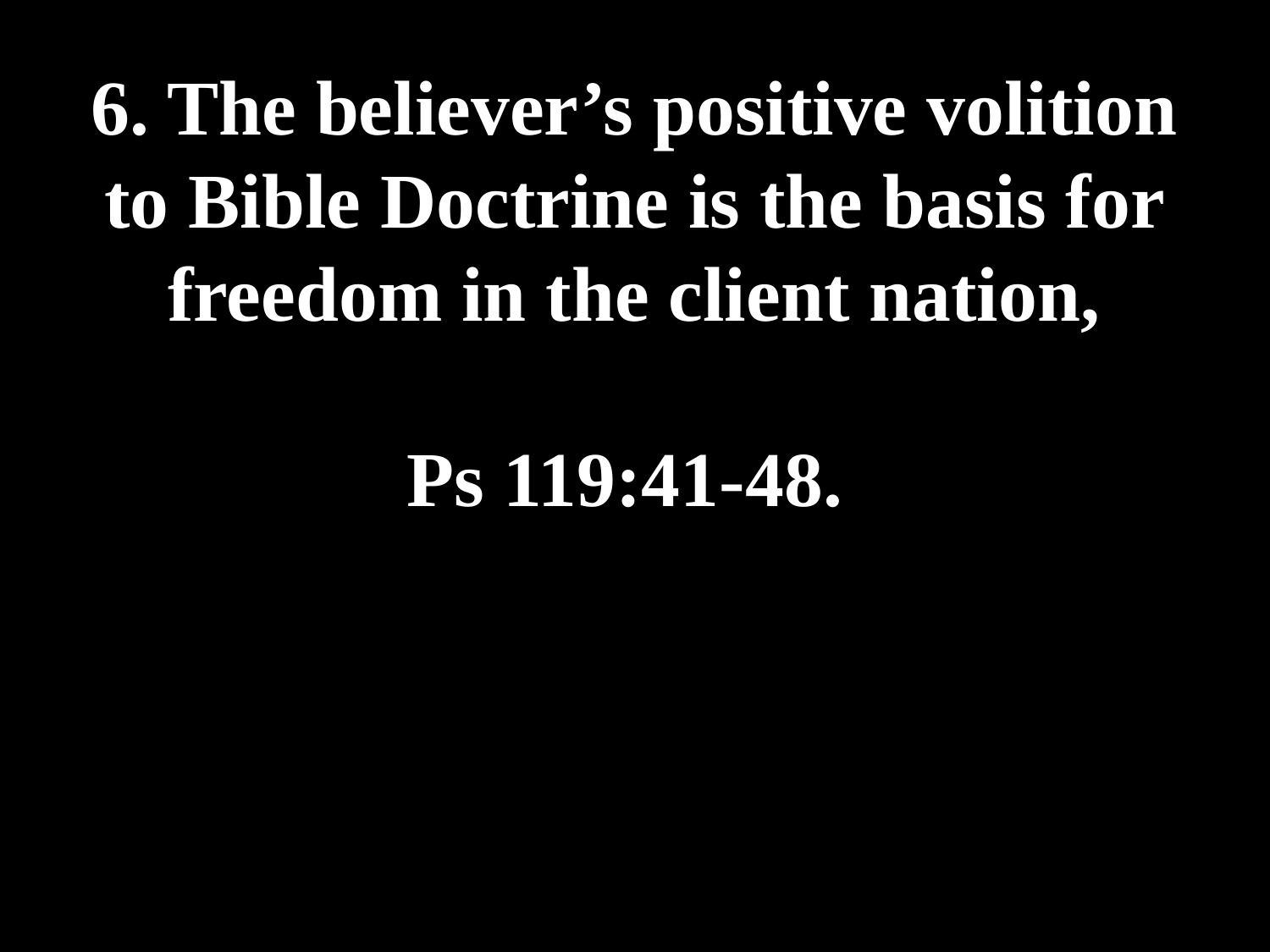

# 6. The believer’s positive volition to Bible Doctrine is the basis for freedom in the client nation, Ps 119:41-48.